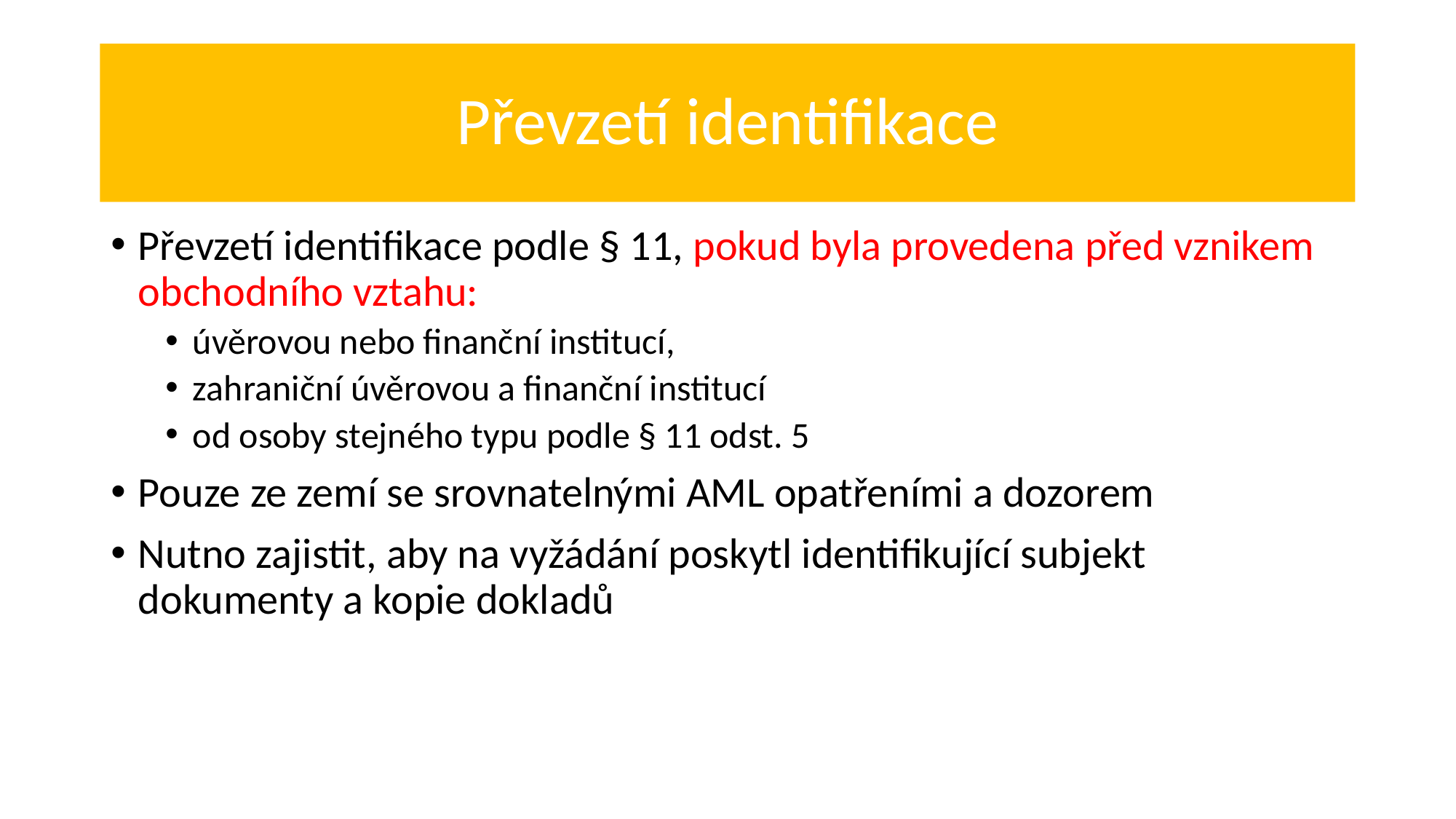

# Převzetí identifikace
Převzetí identifikace podle § 11, pokud byla provedena před vznikem obchodního vztahu:
úvěrovou nebo finanční institucí,
zahraniční úvěrovou a finanční institucí
od osoby stejného typu podle § 11 odst. 5
Pouze ze zemí se srovnatelnými AML opatřeními a dozorem
Nutno zajistit, aby na vyžádání poskytl identifikující subjekt dokumenty a kopie dokladů